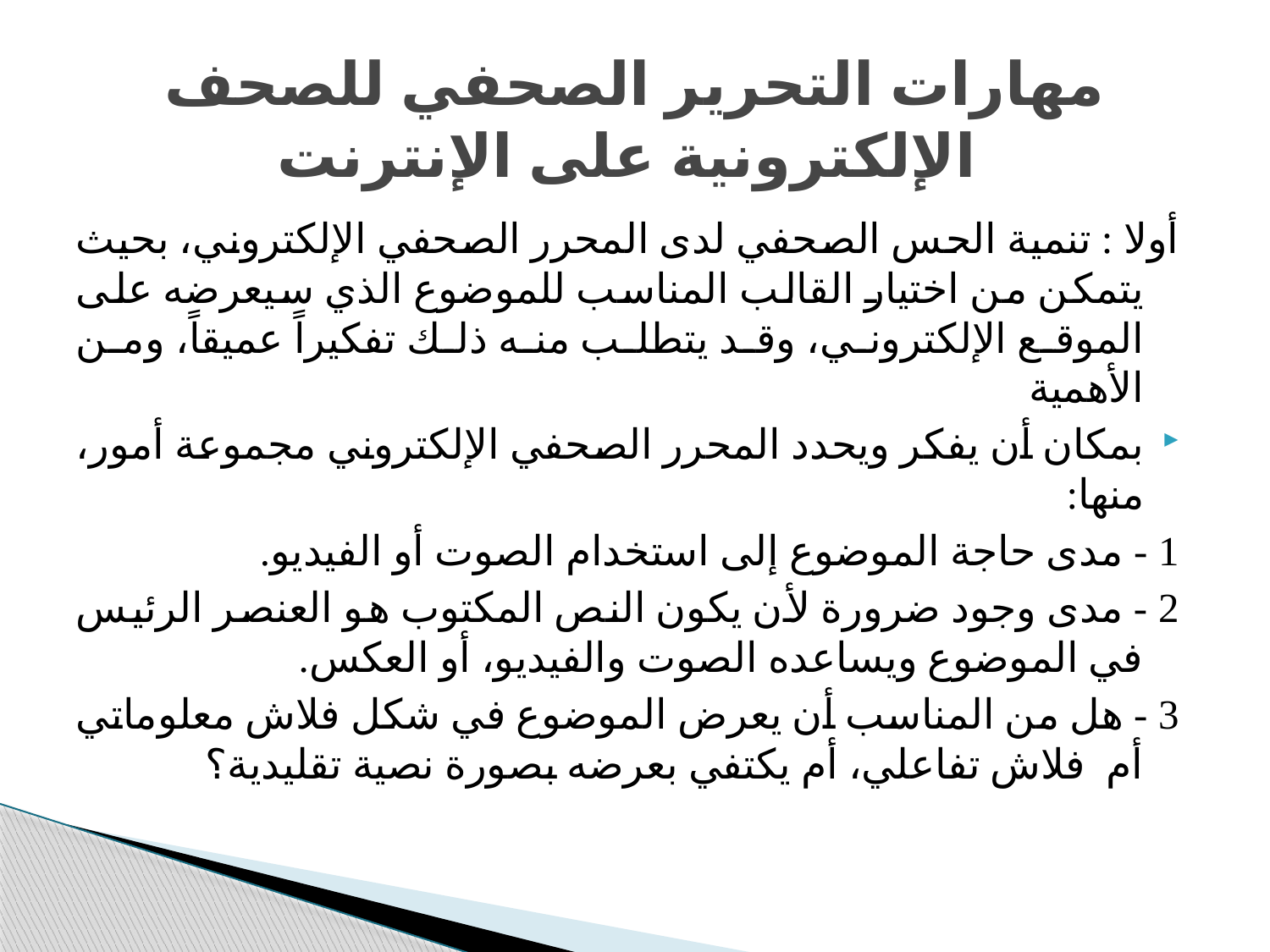

# مهارات التحرير الصحفي للصحف الإلكترونية على الإنترنت
أولا : تنمية الحس الصحفي لدى المحرر الصحفي الإلكتروني، بحيث يتمكن من اختيار القالب المناسب للموضوع الذي سيعرضه على الموقع الإلكتروني، وقد يتطلب منه ذلك تفكيراً عميقاً، ومن الأهمية
بمكان أن يفكر ويحدد المحرر الصحفي الإلكتروني مجموعة أمور، منها:
1 - مدى حاجة الموضوع إلى استخدام الصوت أو الفيديو.
2 - مدى وجود ضرورة لأن يكون النص المكتوب هو العنصر الرئيس في الموضوع ويساعده الصوت والفيديو، أو العكس.
3 - هل من المناسب أن يعرض الموضوع في شكل فلاش معلوماتي أم  فلاش تفاعلي، أم يكتفي بعرضه بصورة نصية تقليدية؟